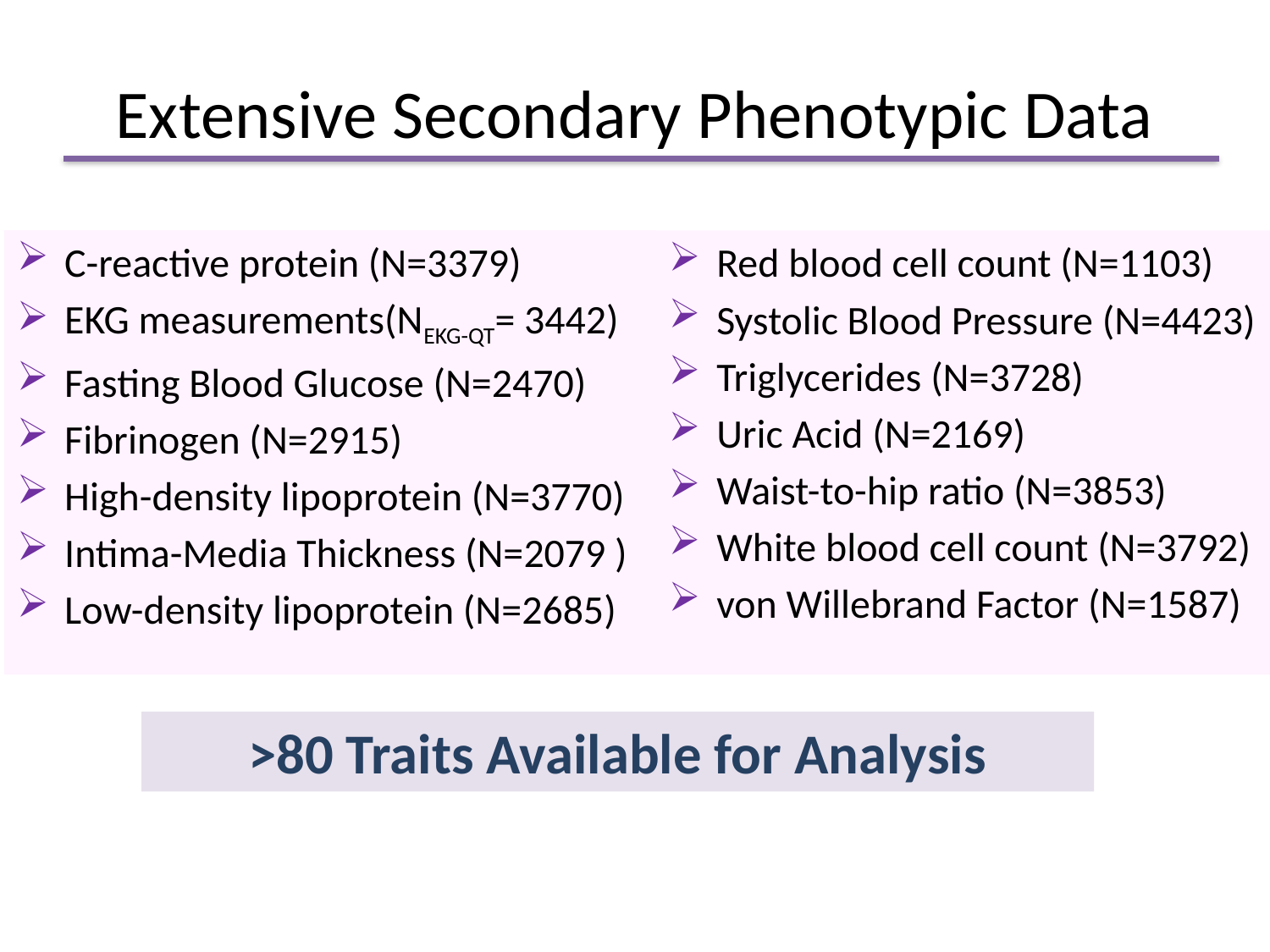

# Extensive Secondary Phenotypic Data
C-reactive protein (N=3379)
EKG measurements(NEKG-QT= 3442)
Fasting Blood Glucose (N=2470)
Fibrinogen (N=2915)
High-density lipoprotein (N=3770)
Intima-Media Thickness (N=2079 )
Low-density lipoprotein (N=2685)

Red blood cell count (N=1103)
Systolic Blood Pressure (N=4423)
Triglycerides (N=3728)
Uric Acid (N=2169)
Waist-to-hip ratio (N=3853)
White blood cell count (N=3792)
von Willebrand Factor (N=1587)

>80 Traits Available for Analysis